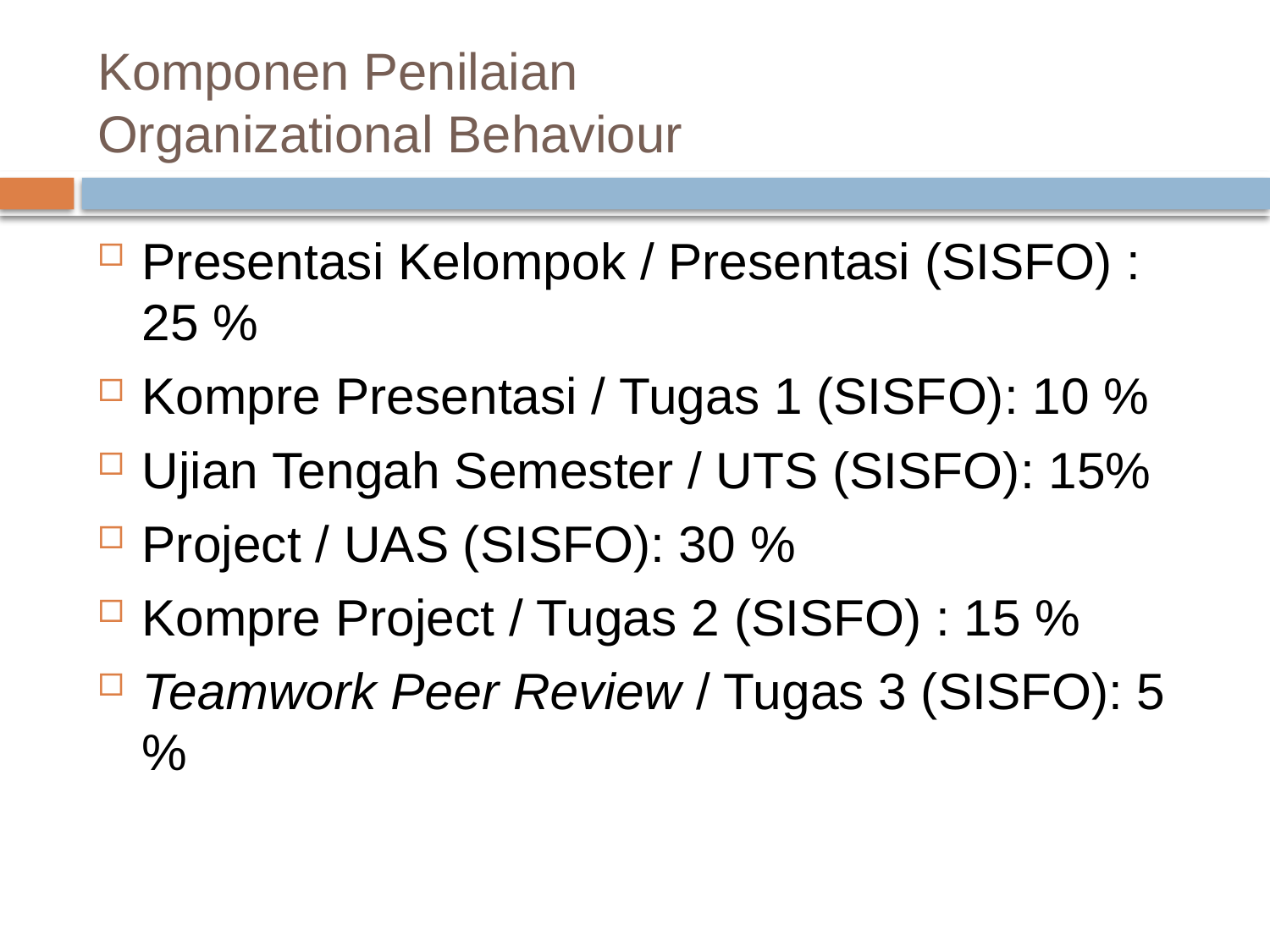

# Komponen Penilaian Organizational Behaviour
Presentasi Kelompok / Presentasi (SISFO) : 25 %
Kompre Presentasi / Tugas 1 (SISFO): 10 %
Ujian Tengah Semester / UTS (SISFO): 15%
Project / UAS (SISFO): 30 %
Kompre Project / Tugas 2 (SISFO) : 15 %
Teamwork Peer Review / Tugas 3 (SISFO): 5 %